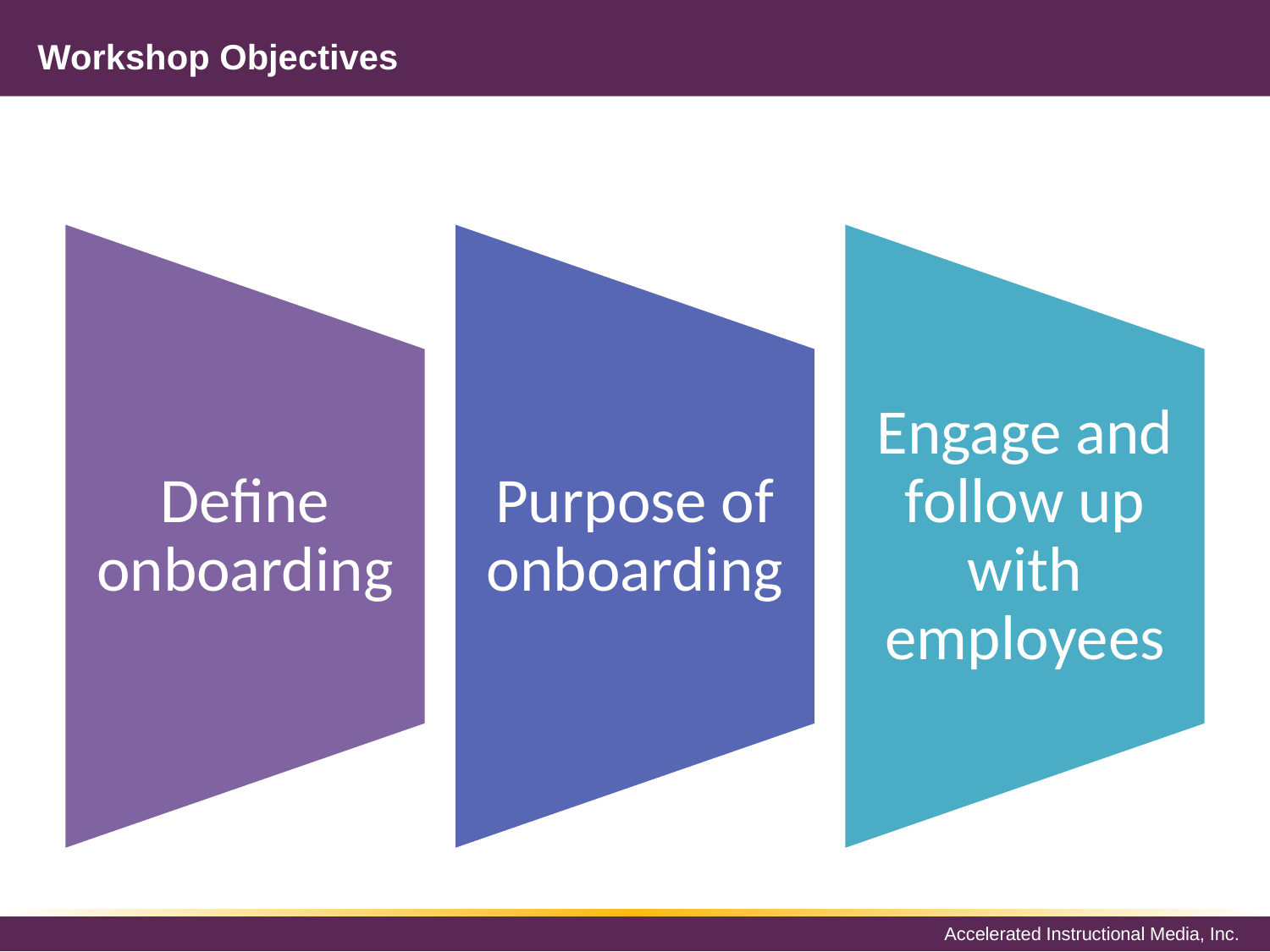

# Workshop Objectives

Define onboarding
Purpose of onboarding
Engage and follow up with employees